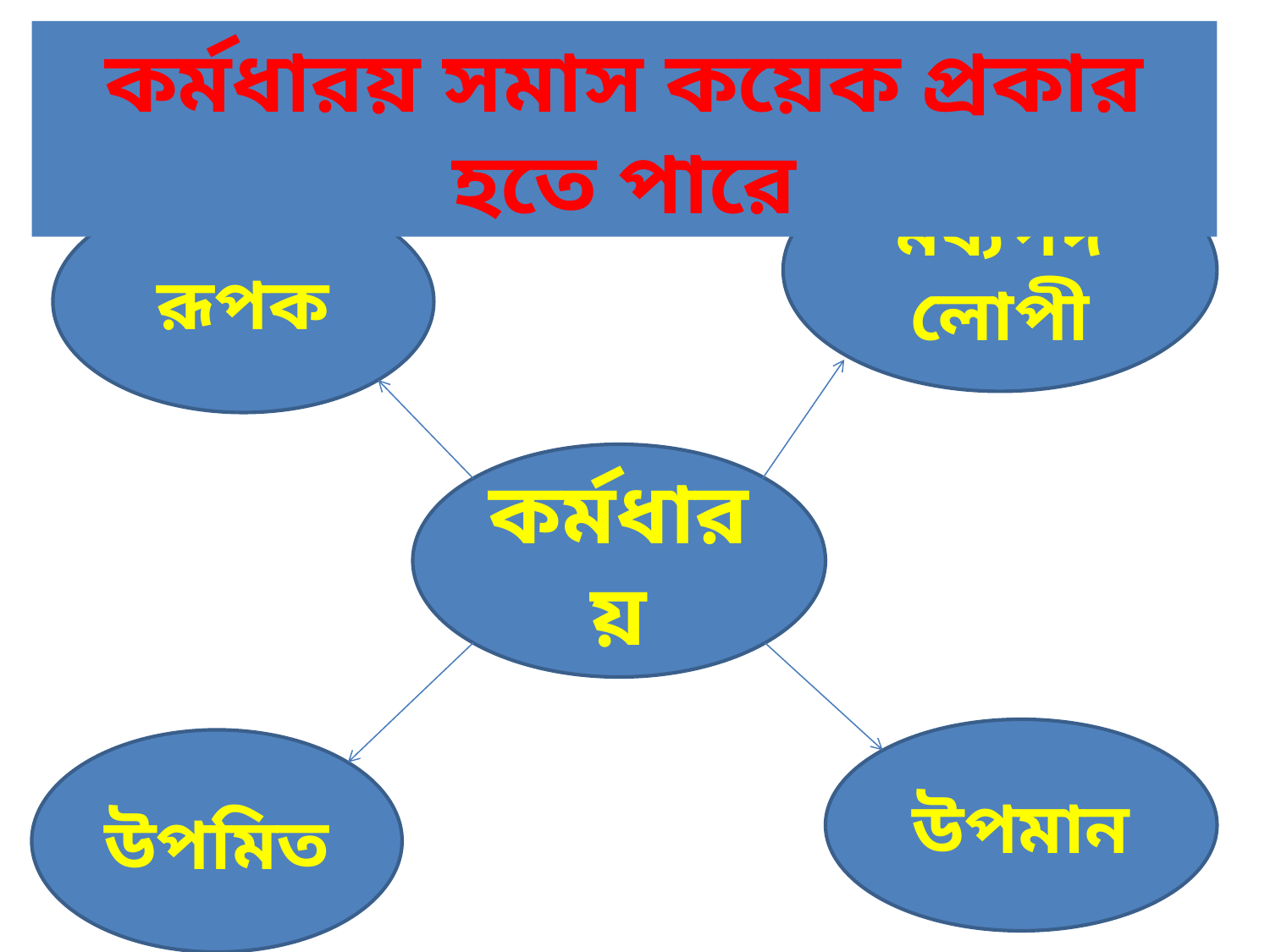

কর্মধারয় সমাস কয়েক প্রকার হতে পারে
মধ্যপদলোপী
রূপক
কর্মধারয়
উপমান
উপমিত